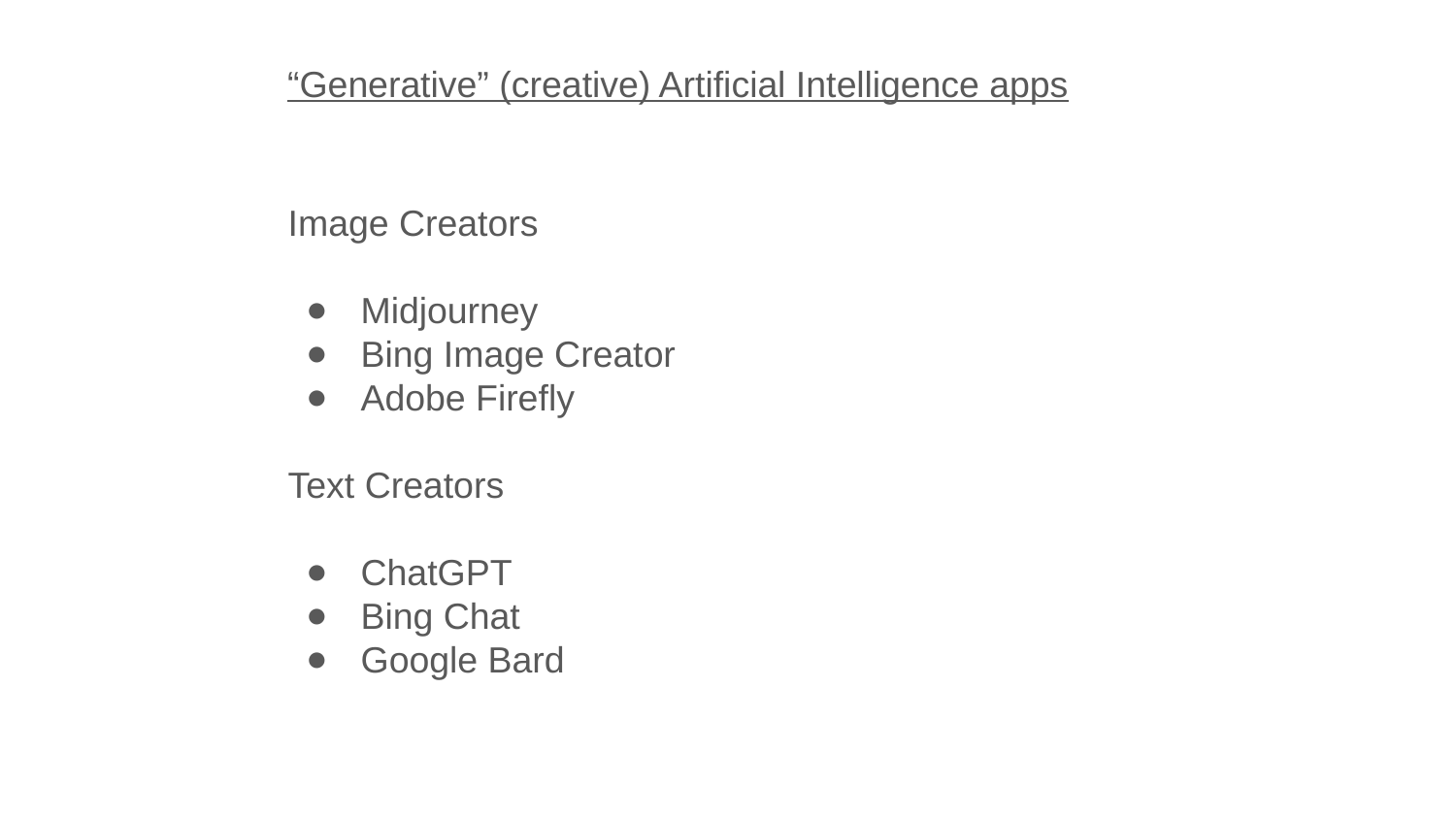

“Generative” (creative) Artificial Intelligence apps
Image Creators

Midjourney
Bing Image Creator
Adobe Firefly

Text Creators

ChatGPT
Bing Chat
Google Bard